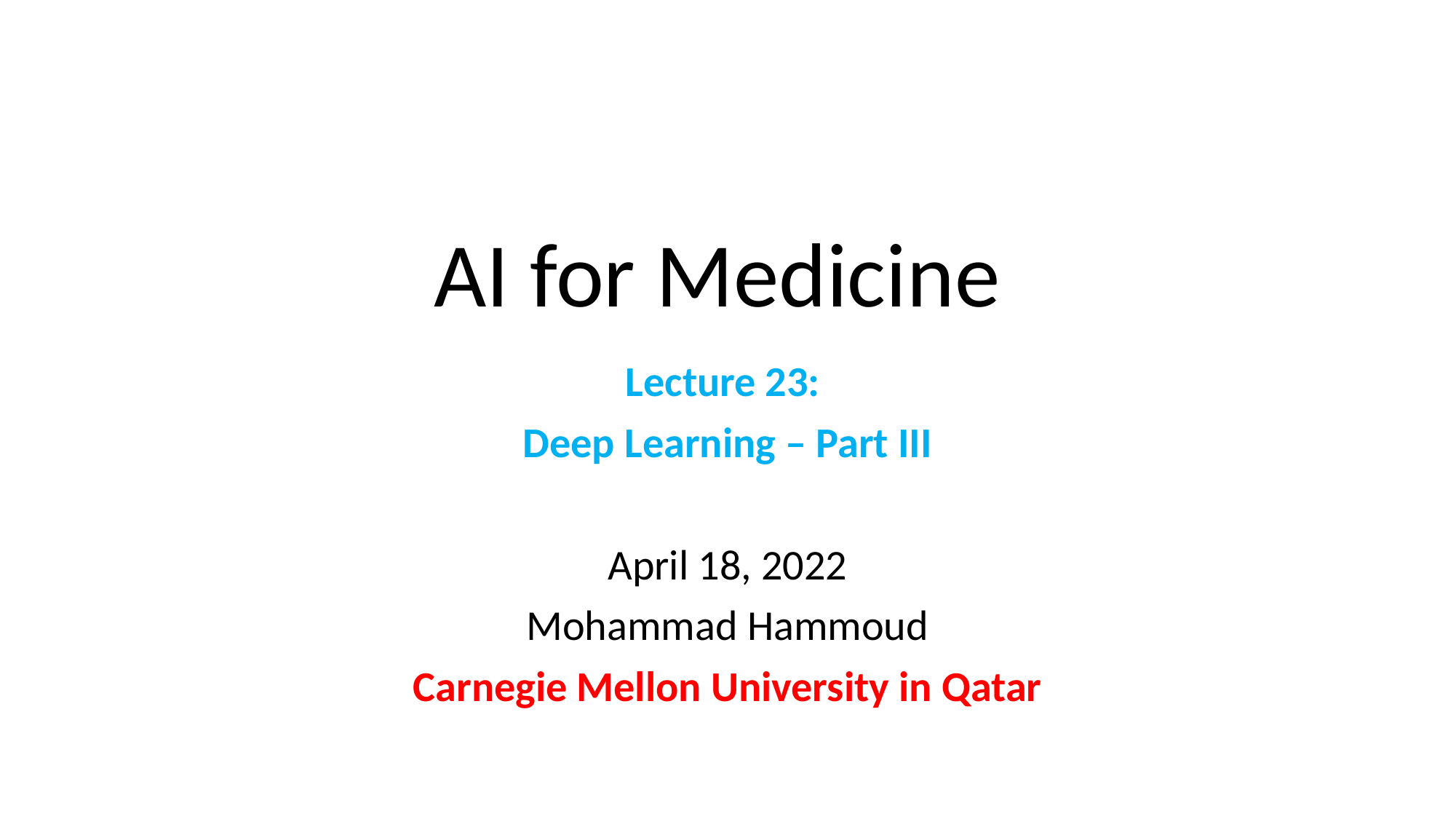

# AI for Medicine
Lecture 23:
Deep Learning – Part III

April 18, 2022
Mohammad Hammoud
Carnegie Mellon University in Qatar